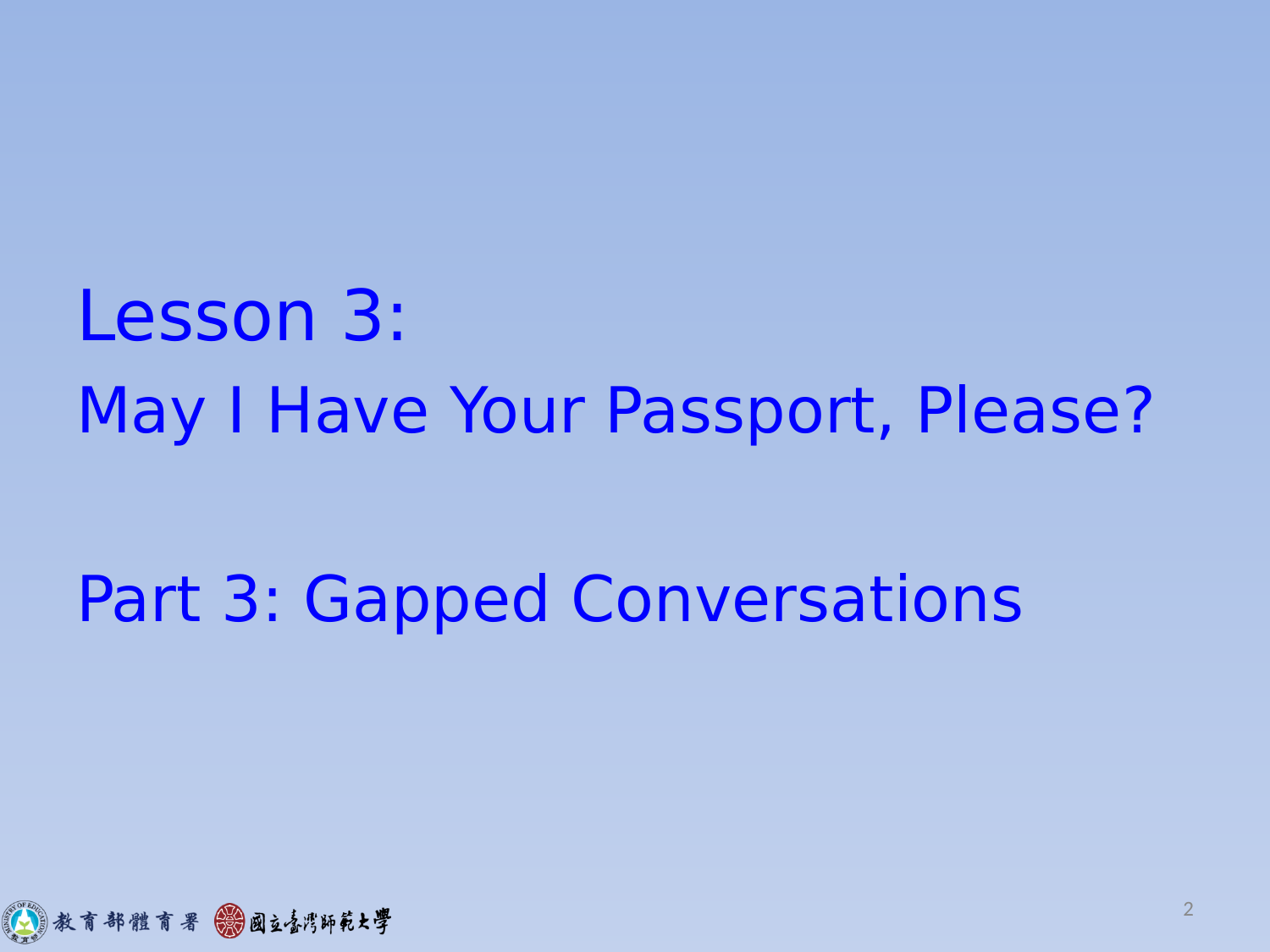

#

Lesson 3:
May I Have Your Passport, Please?

Part 3: Gapped Conversations
2